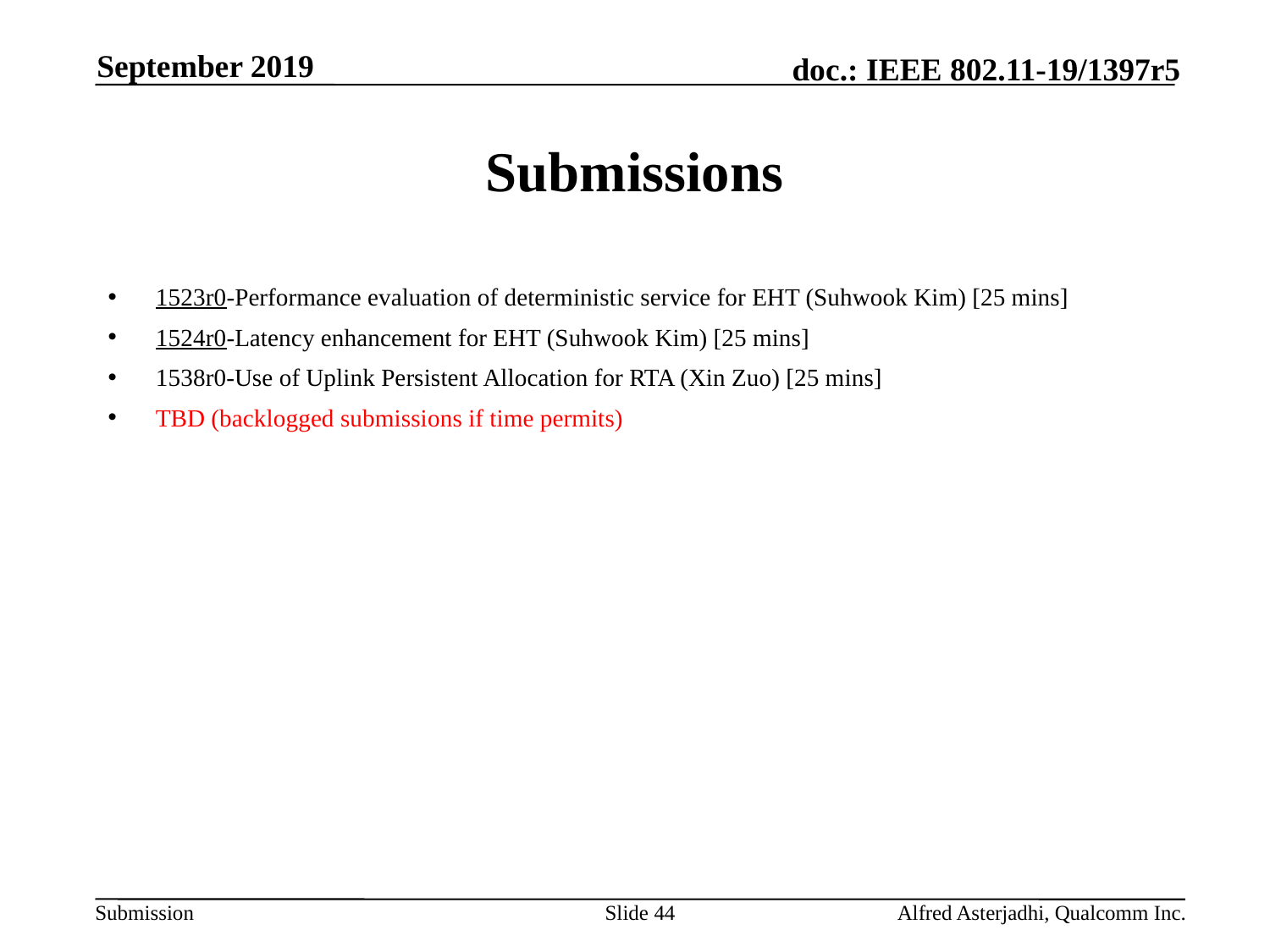

September 2019
# Submissions
1523r0-Performance evaluation of deterministic service for EHT (Suhwook Kim) [25 mins]
1524r0-Latency enhancement for EHT (Suhwook Kim) [25 mins]
1538r0-Use of Uplink Persistent Allocation for RTA (Xin Zuo) [25 mins]
TBD (backlogged submissions if time permits)
Slide 44
Alfred Asterjadhi, Qualcomm Inc.